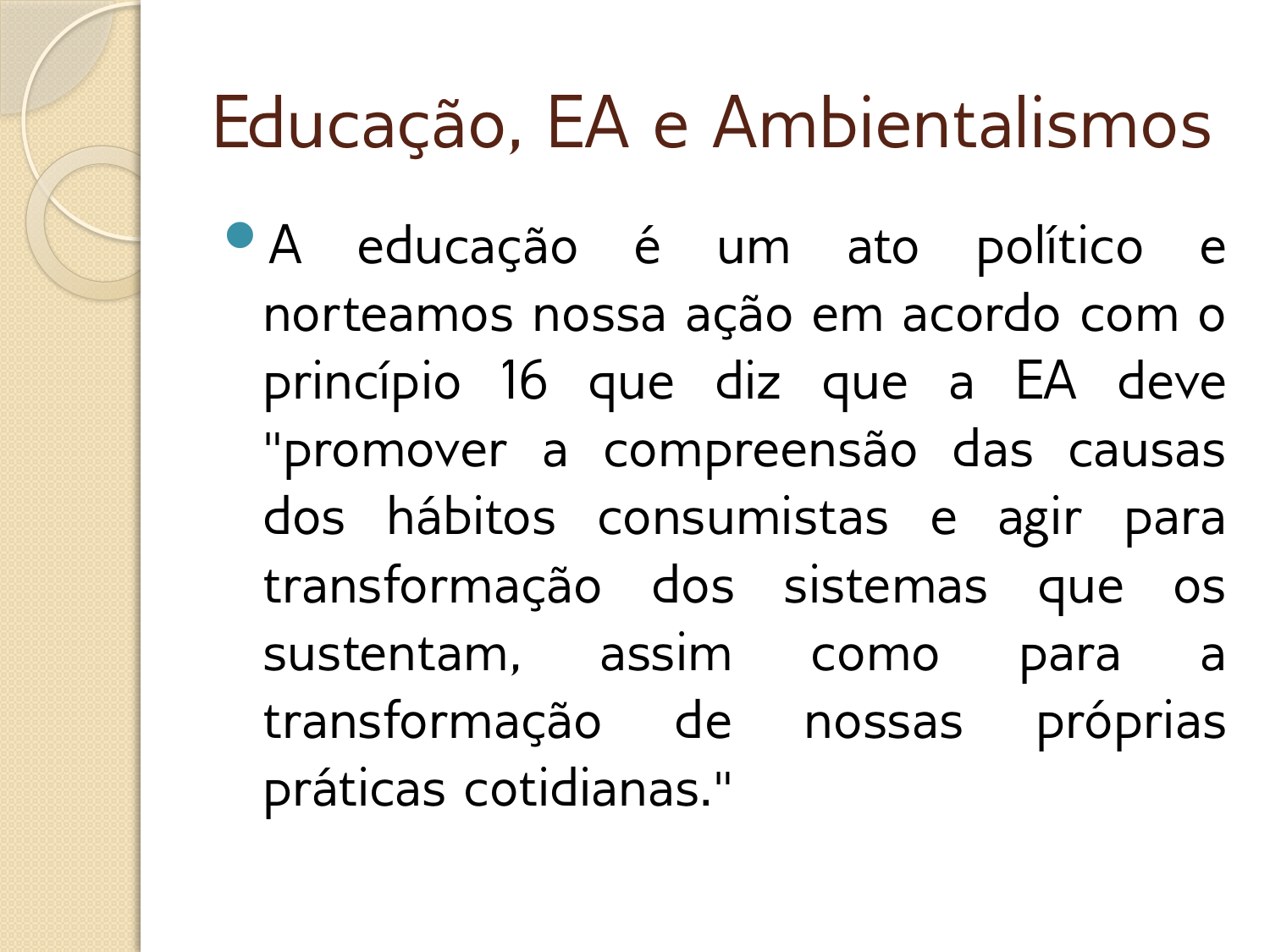

# Educação, EA e Ambientalismos
A educação é um ato político e norteamos nossa ação em acordo com o princípio 16 que diz que a EA deve "promover a compreensão das causas dos hábitos consumistas e agir para transformação dos sistemas que os sustentam, assim como para a transformação de nossas próprias práticas cotidianas."